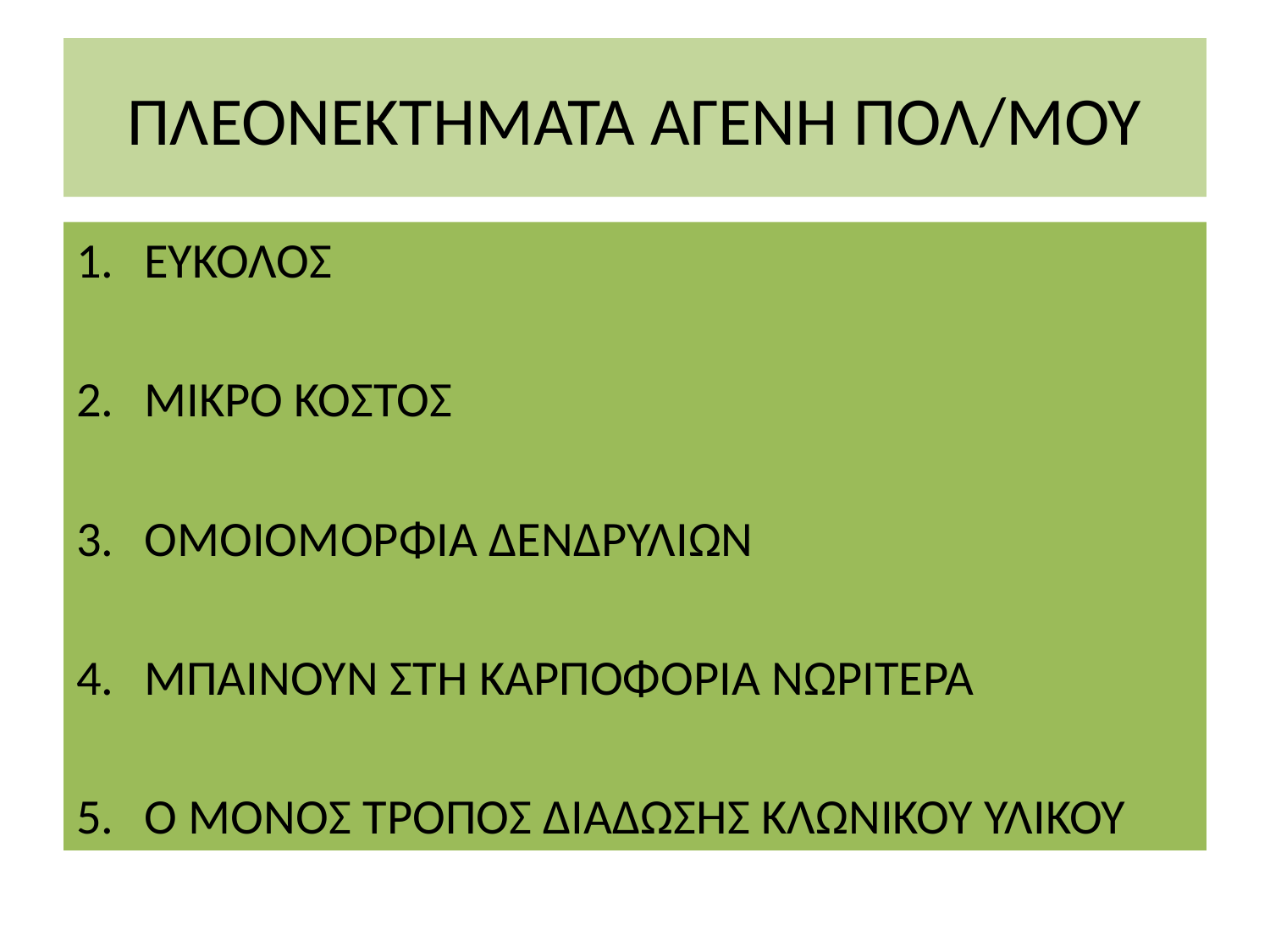

# ΠΛΕΟΝΕΚΤΗΜΑΤΑ ΑΓΕΝΗ ΠΟΛ/ΜΟΥ
ΕΥΚΟΛΟΣ

ΜΙΚΡΟ ΚΟΣΤΟΣ

ΟΜΟΙΟΜΟΡΦΙΑ ΔΕΝΔΡΥΛΙΩΝ

ΜΠΑΙΝΟΥΝ ΣΤΗ ΚΑΡΠΟΦΟΡΙΑ ΝΩΡΙΤΕΡΑ

Ο ΜΟΝΟΣ ΤΡΟΠΟΣ ΔΙΑΔΩΣΗΣ ΚΛΩΝΙΚΟΥ ΥΛΙΚΟΥ